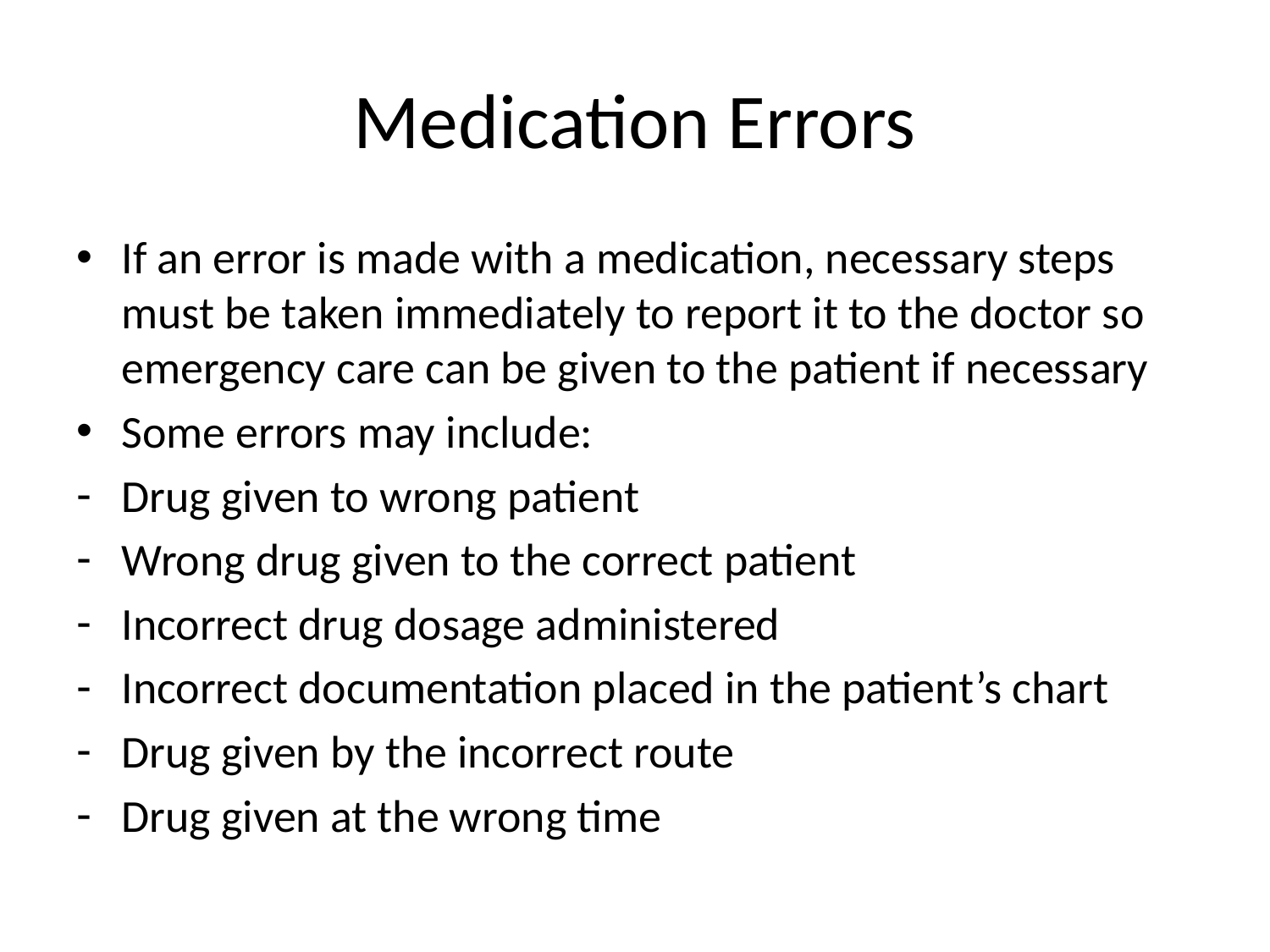

# Medication Errors
If an error is made with a medication, necessary steps must be taken immediately to report it to the doctor so emergency care can be given to the patient if necessary
Some errors may include:
Drug given to wrong patient
Wrong drug given to the correct patient
Incorrect drug dosage administered
Incorrect documentation placed in the patient’s chart
Drug given by the incorrect route
Drug given at the wrong time